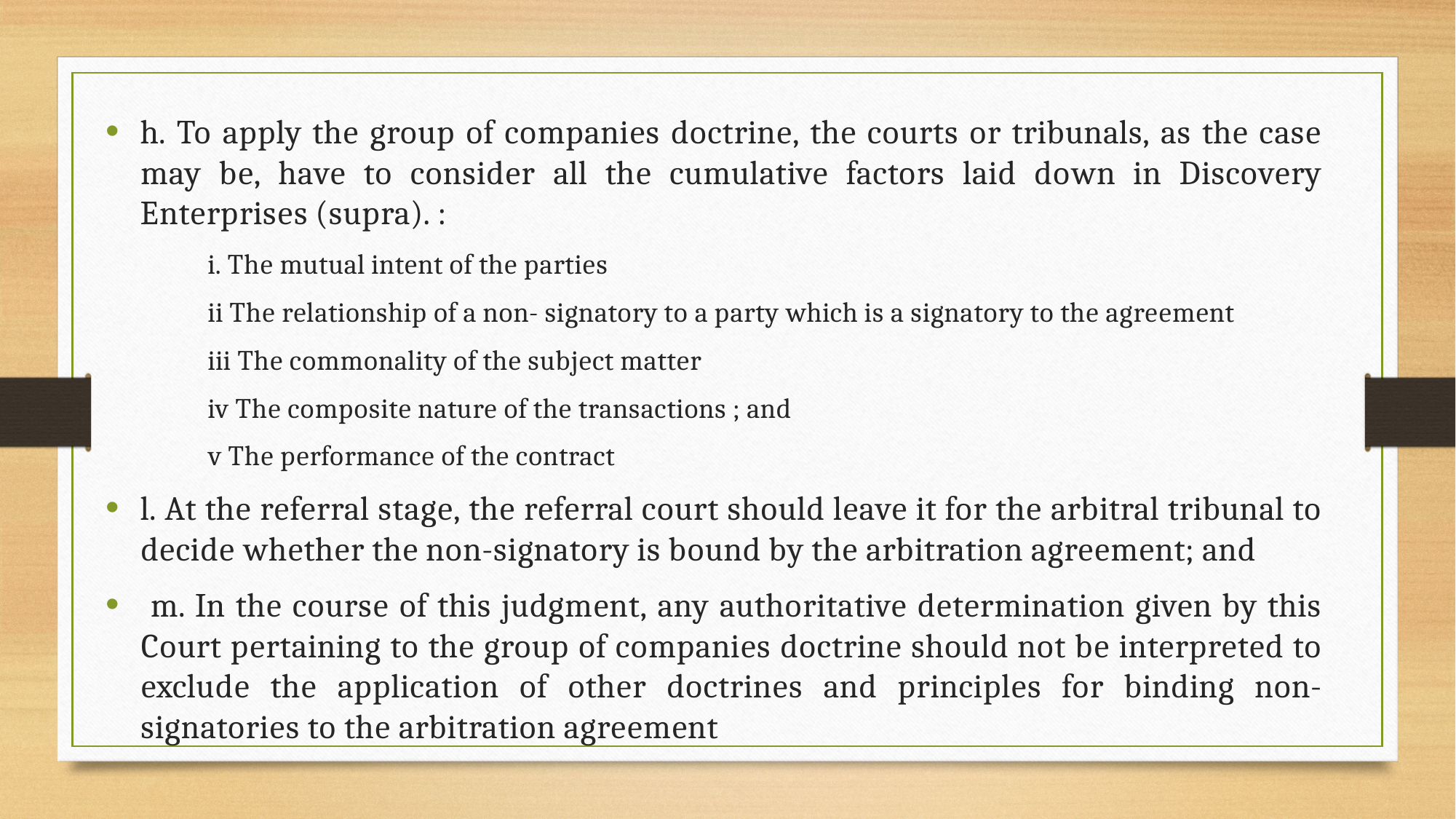

h. To apply the group of companies doctrine, the courts or tribunals, as the case may be, have to consider all the cumulative factors laid down in Discovery Enterprises (supra). :
	i. The mutual intent of the parties
	ii The relationship of a non- signatory to a party which is a signatory to the agreement
	iii The commonality of the subject matter
	iv The composite nature of the transactions ; and
	v The performance of the contract
l. At the referral stage, the referral court should leave it for the arbitral tribunal to decide whether the non-signatory is bound by the arbitration agreement; and
 m. In the course of this judgment, any authoritative determination given by this Court pertaining to the group of companies doctrine should not be interpreted to exclude the application of other doctrines and principles for binding non-signatories to the arbitration agreement